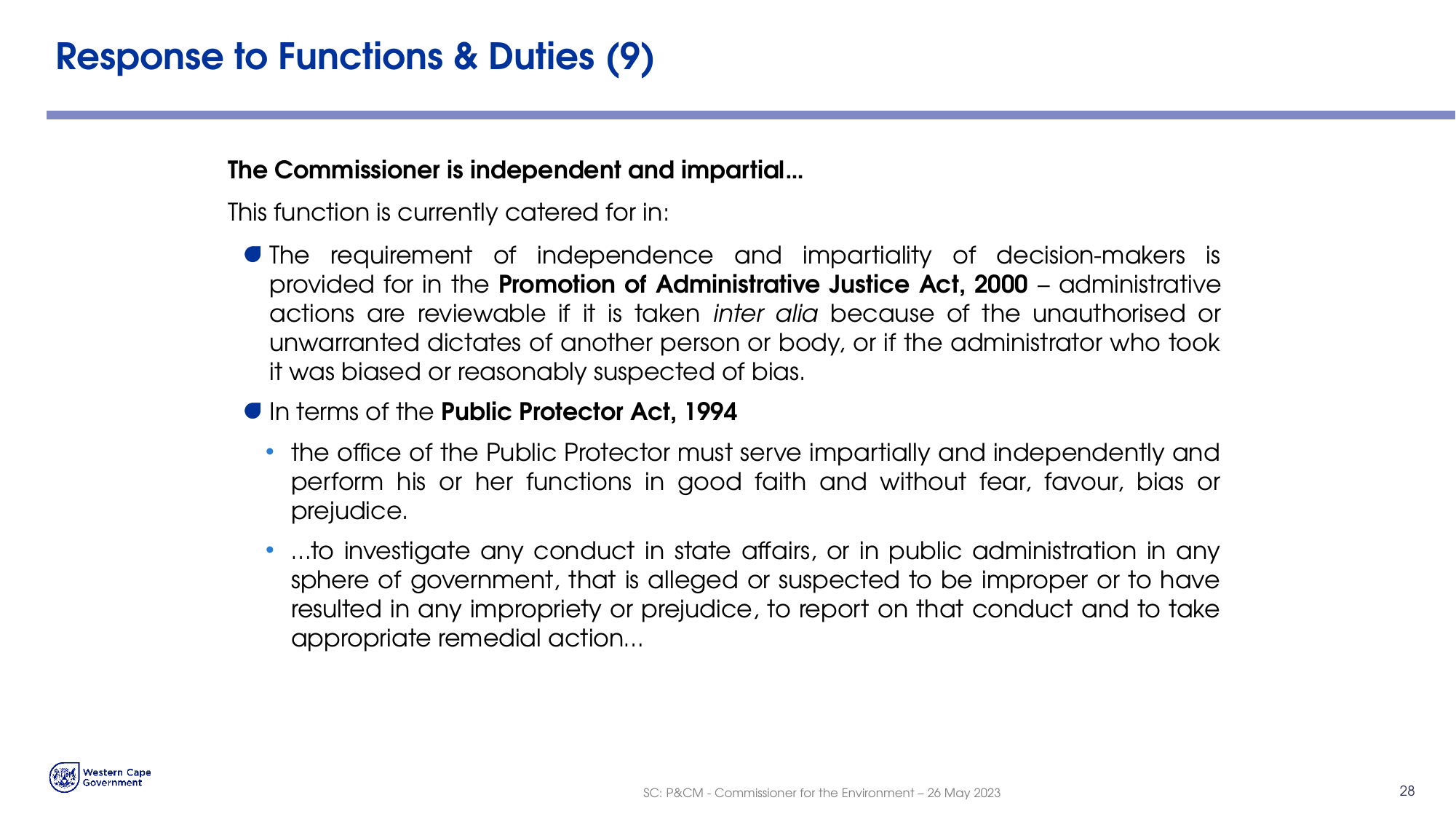

# Response to Functions & Duties (9)
The Commissioner is independent and impartial…
This function is currently catered for in:
The requirement of independence and impartiality of decision-makers is provided for in the Promotion of Administrative Justice Act, 2000 – administrative actions are reviewable if it is taken inter alia because of the unauthorised or unwarranted dictates of another person or body, or if the administrator who took it was biased or reasonably suspected of bias.
In terms of the Public Protector Act, 1994
the office of the Public Protector must serve impartially and independently and perform his or her functions in good faith and without fear, favour, bias or prejudice.
…to investigate any conduct in state affairs, or in public administration in any sphere of government, that is alleged or suspected to be improper or to have resulted in any impropriety or prejudice, to report on that conduct and to take appropriate remedial action…

SC: P&CM - Commissioner for the Environment – 26 May 2023
28